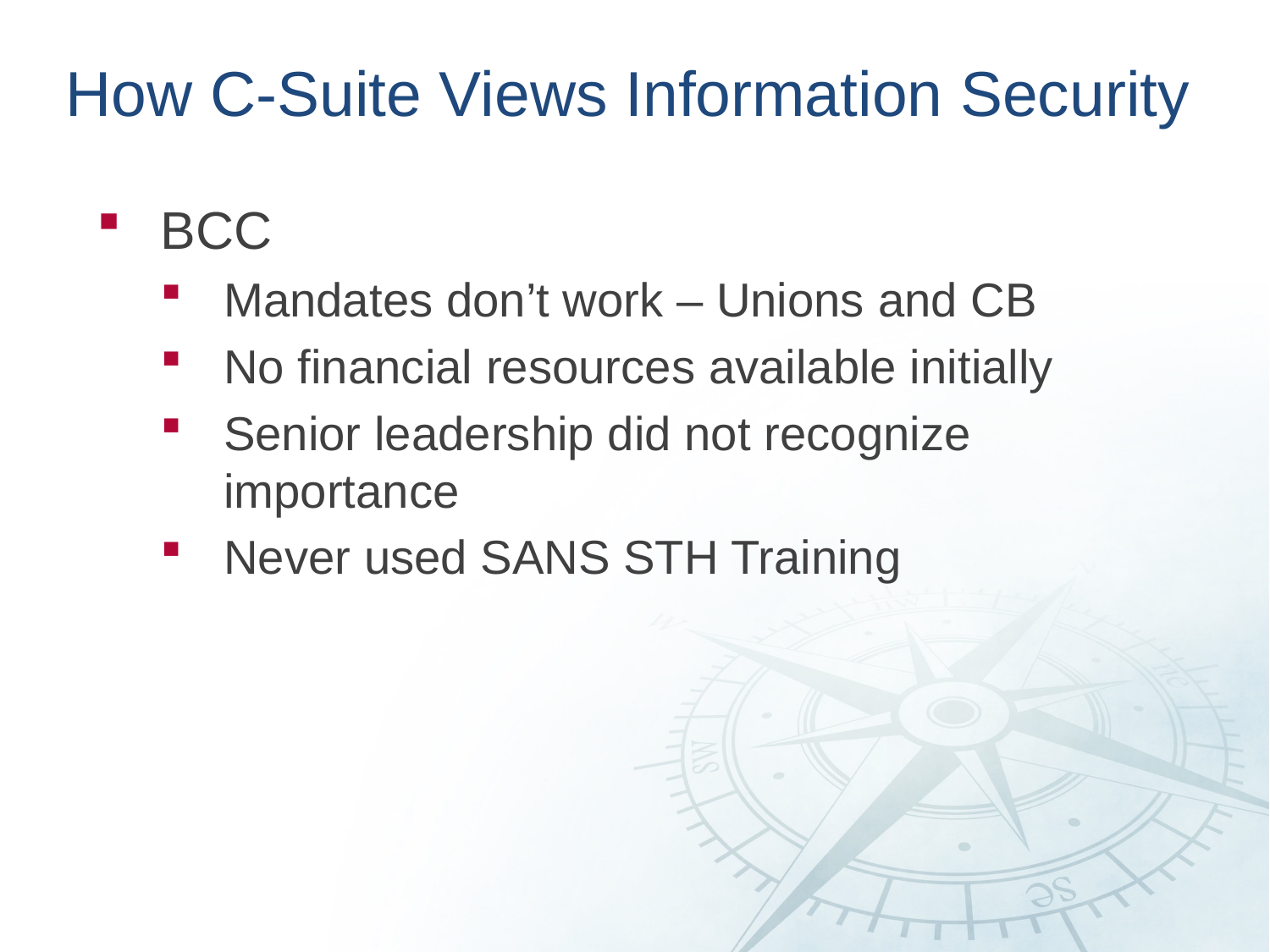

# How C-Suite Views Information Security
BCC
Mandates don’t work – Unions and CB
No financial resources available initially
Senior leadership did not recognize importance
Never used SANS STH Training